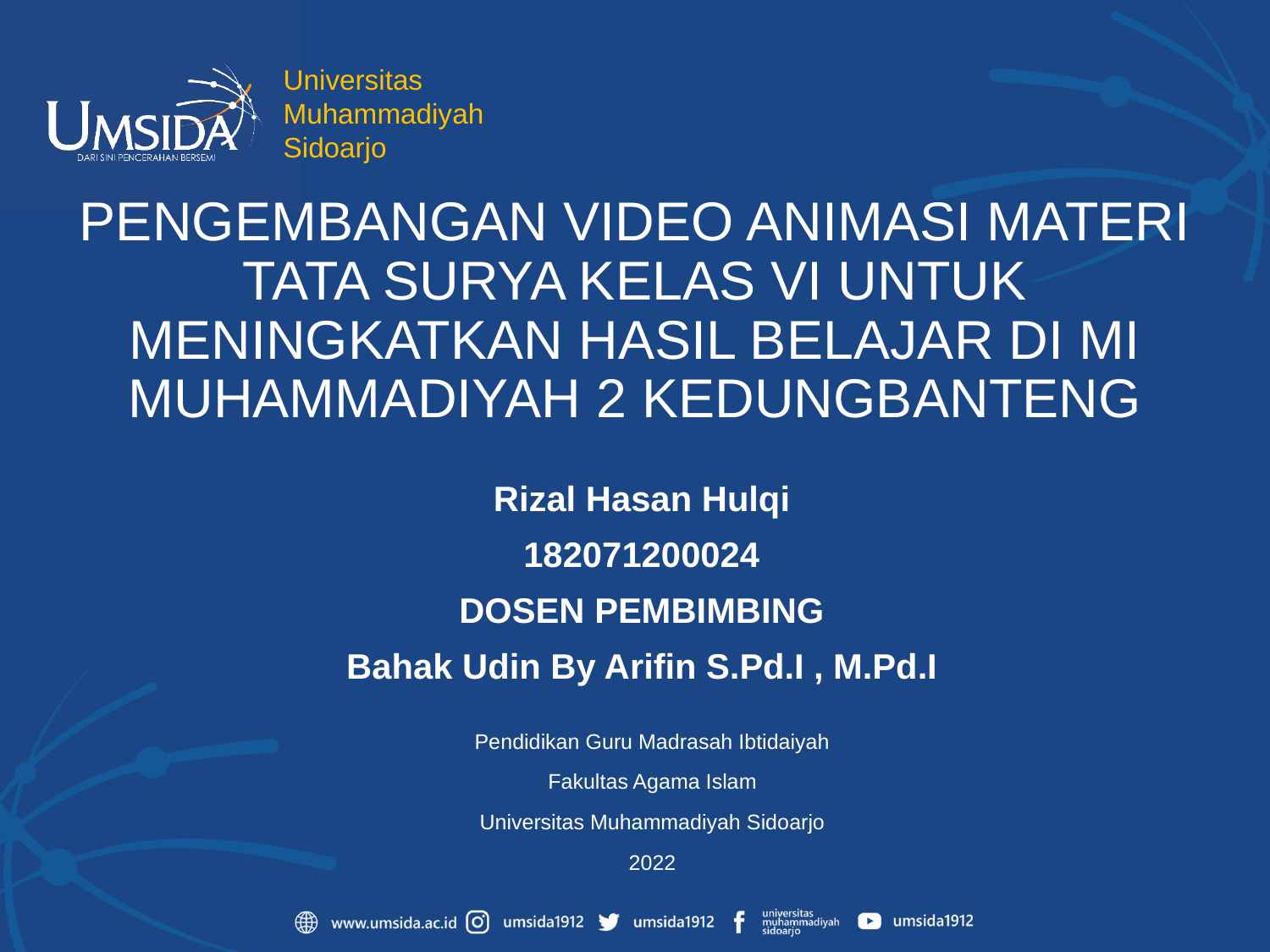

# PENGEMBANGAN VIDEO ANIMASI MATERI TATA SURYA KELAS VI UNTUK MENINGKATKAN HASIL BELAJAR DI MI MUHAMMADIYAH 2 KEDUNGBANTENG
Rizal Hasan Hulqi
182071200024
DOSEN PEMBIMBING
Bahak Udin By Arifin S.Pd.I , M.Pd.I
Pendidikan Guru Madrasah Ibtidaiyah
Fakultas Agama Islam
Universitas Muhammadiyah Sidoarjo
2022